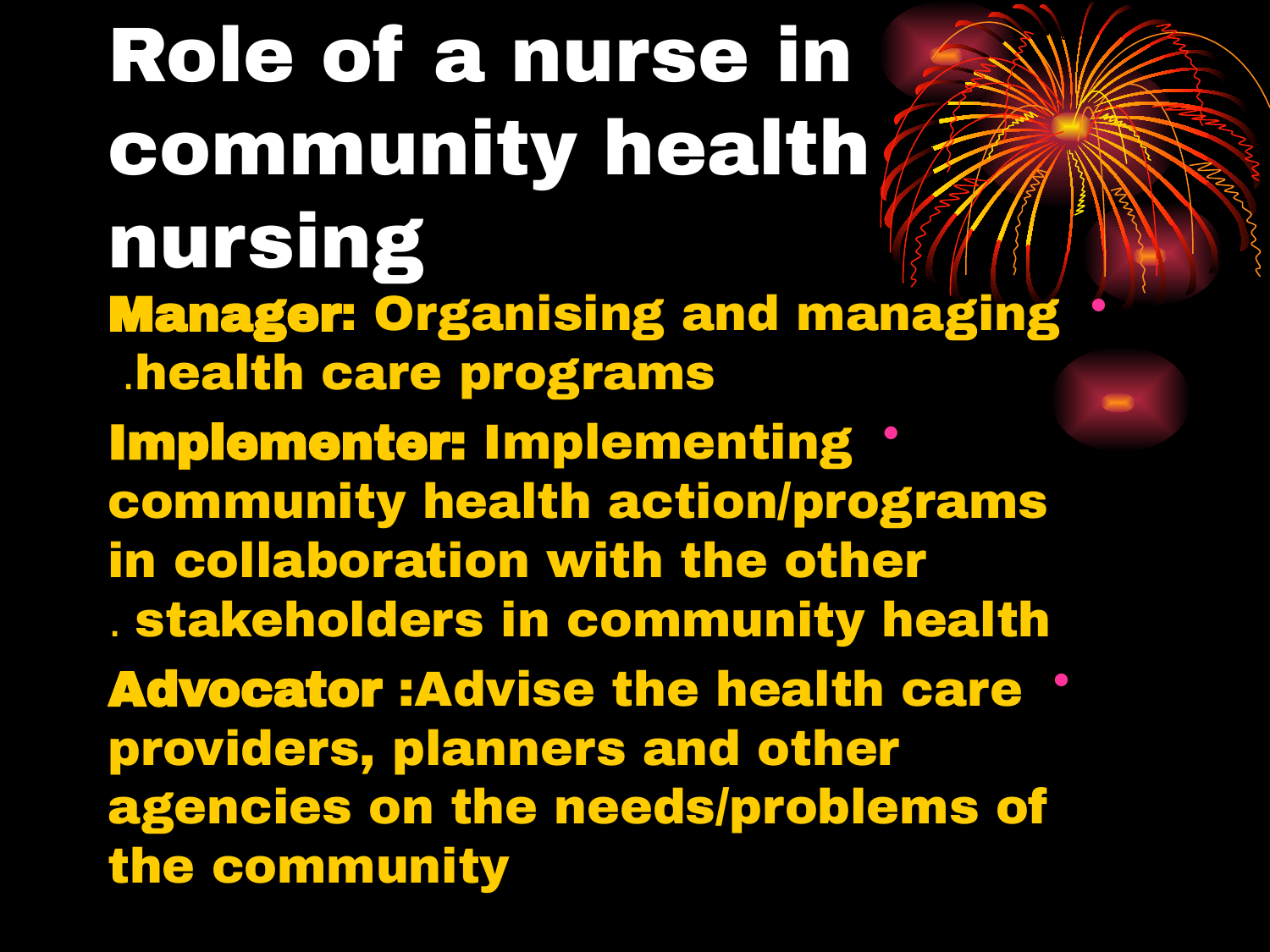

# Role of a nurse in community health nursing
Manager: Organising and managing health care programs.
Implementer: Implementing community health action/programs in collaboration with the other stakeholders in community health .
Advocator :Advise the health care providers, planners and other agencies on the needs/problems of the community